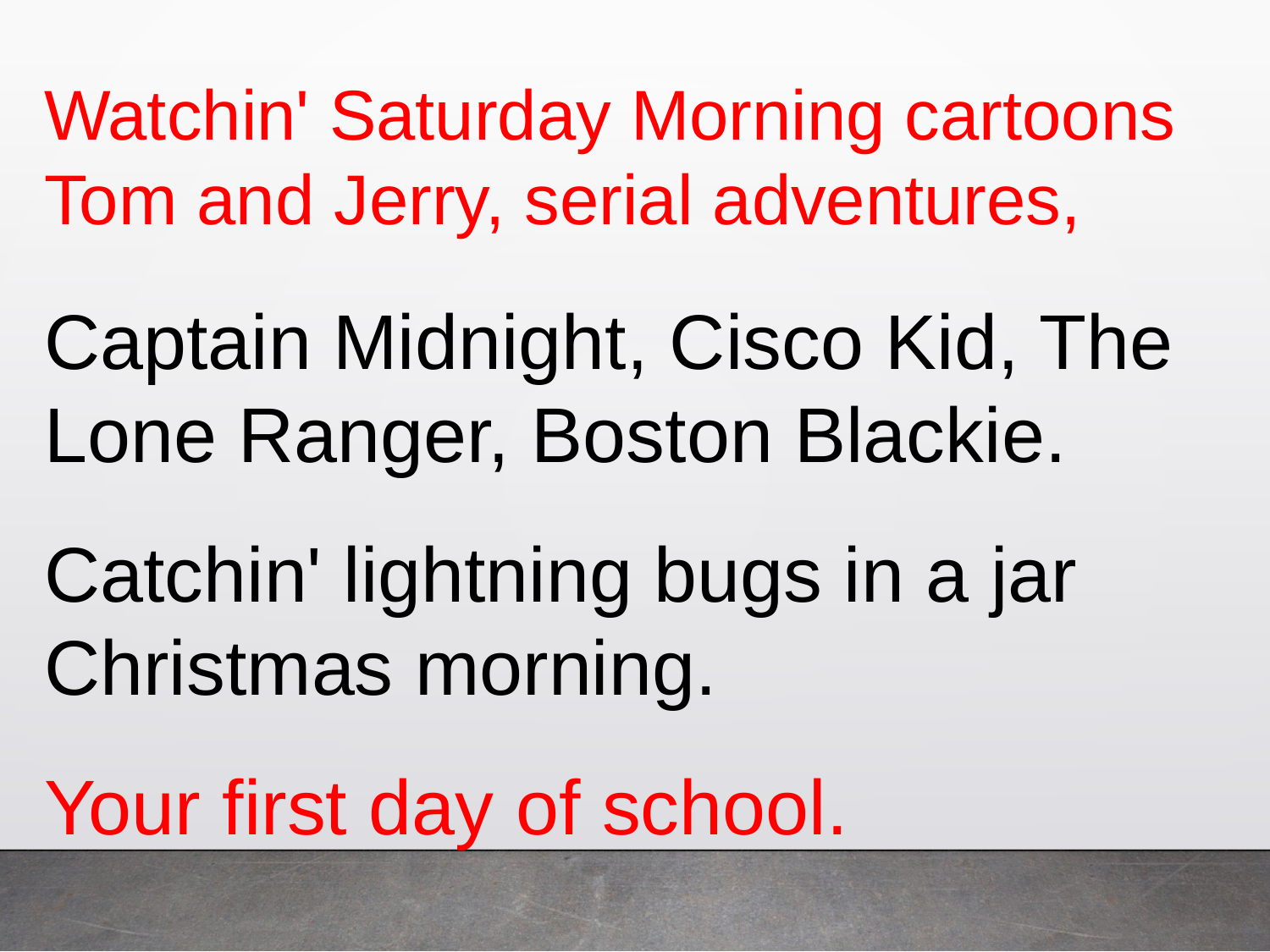

Watchin' Saturday Morning cartoons Tom and Jerry, serial adventures,
Captain Midnight, Cisco Kid, The Lone Ranger, Boston Blackie.
Catchin' lightning bugs in a jar
Christmas morning.
Your first day of school.